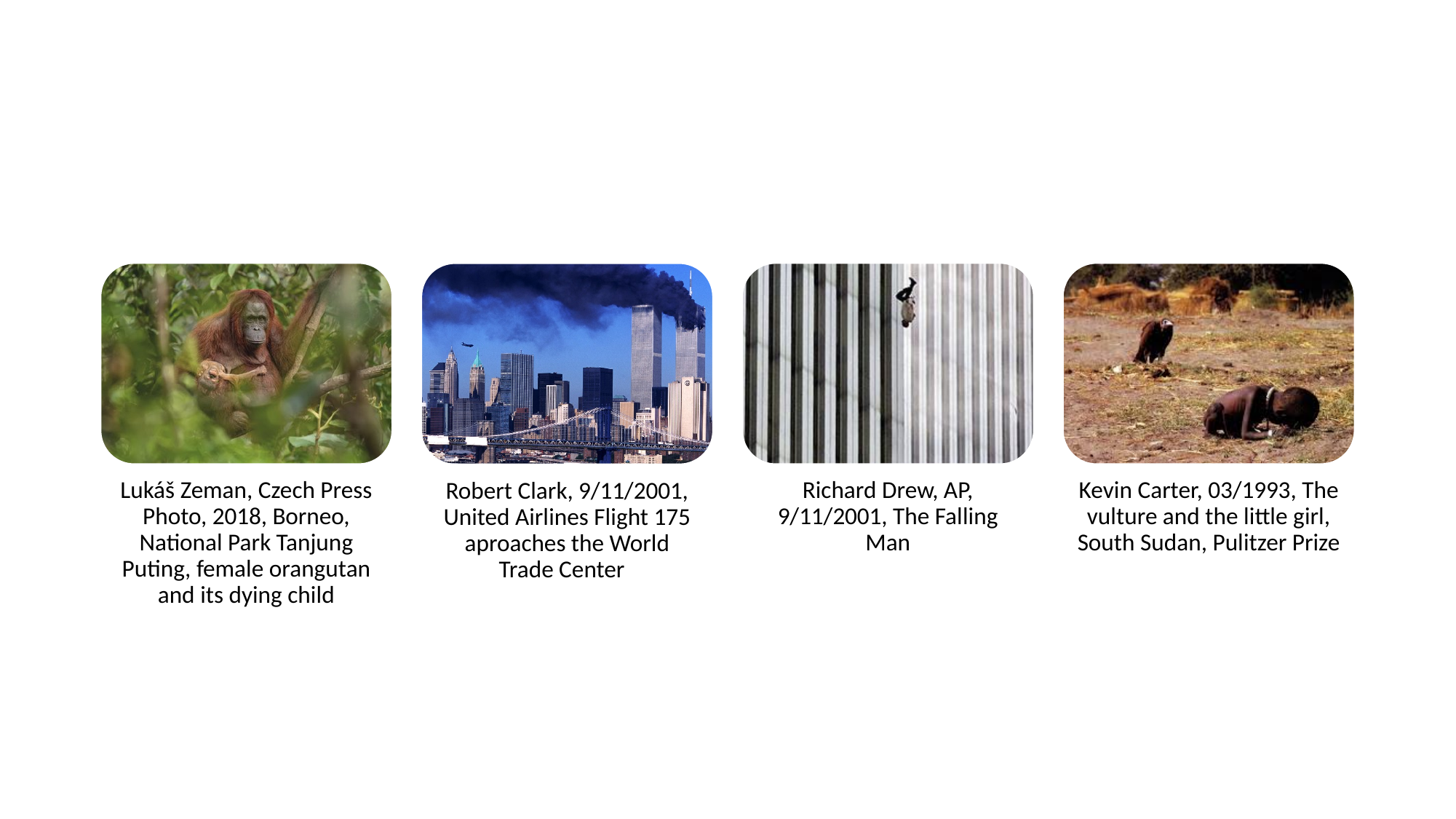

Lukáš Zeman, Czech Press Photo, 2018, Borneo, National Park Tanjung Puting, female orangutan and its dying child
Robert Clark, 9/11/2001, United Airlines Flight 175 aproaches the World Trade Center
Richard Drew, AP, 9/11/2001, The Falling Man
Kevin Carter, 03/1993, The vulture and the little girl, South Sudan, Pulitzer Prize